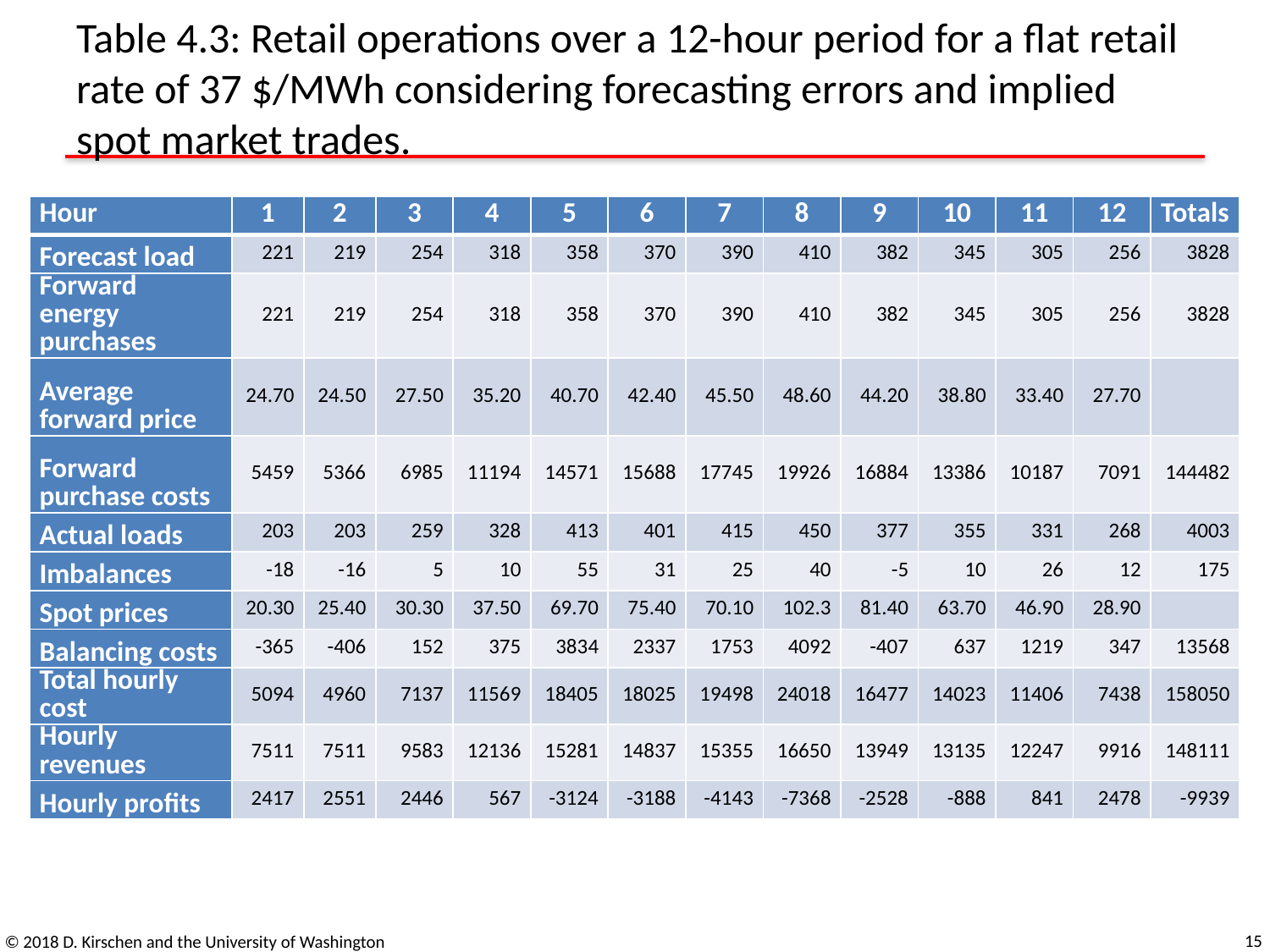

# Table 4.3: Retail operations over a 12-hour period for a flat retail rate of 37 $/MWh considering forecasting errors and implied spot market trades.
| Hour | 1 | 2 | 3 | 4 | 5 | 6 | 7 | 8 | 9 | 10 | 11 | 12 | Totals |
| --- | --- | --- | --- | --- | --- | --- | --- | --- | --- | --- | --- | --- | --- |
| Forecast load | 221 | 219 | 254 | 318 | 358 | 370 | 390 | 410 | 382 | 345 | 305 | 256 | 3828 |
| Forward energy purchases | 221 | 219 | 254 | 318 | 358 | 370 | 390 | 410 | 382 | 345 | 305 | 256 | 3828 |
| Average forward price | 24.70 | 24.50 | 27.50 | 35.20 | 40.70 | 42.40 | 45.50 | 48.60 | 44.20 | 38.80 | 33.40 | 27.70 |  |
| Forward purchase costs | 5459 | 5366 | 6985 | 11194 | 14571 | 15688 | 17745 | 19926 | 16884 | 13386 | 10187 | 7091 | 144482 |
| Actual loads | 203 | 203 | 259 | 328 | 413 | 401 | 415 | 450 | 377 | 355 | 331 | 268 | 4003 |
| Imbalances | -18 | -16 | 5 | 10 | 55 | 31 | 25 | 40 | -5 | 10 | 26 | 12 | 175 |
| Spot prices | 20.30 | 25.40 | 30.30 | 37.50 | 69.70 | 75.40 | 70.10 | 102.3 | 81.40 | 63.70 | 46.90 | 28.90 |  |
| Balancing costs | -365 | -406 | 152 | 375 | 3834 | 2337 | 1753 | 4092 | -407 | 637 | 1219 | 347 | 13568 |
| Total hourly cost | 5094 | 4960 | 7137 | 11569 | 18405 | 18025 | 19498 | 24018 | 16477 | 14023 | 11406 | 7438 | 158050 |
| Hourly revenues | 7511 | 7511 | 9583 | 12136 | 15281 | 14837 | 15355 | 16650 | 13949 | 13135 | 12247 | 9916 | 148111 |
| Hourly profits | 2417 | 2551 | 2446 | 567 | -3124 | -3188 | -4143 | -7368 | -2528 | -888 | 841 | 2478 | -9939 |
15
© 2018 D. Kirschen and the University of Washington